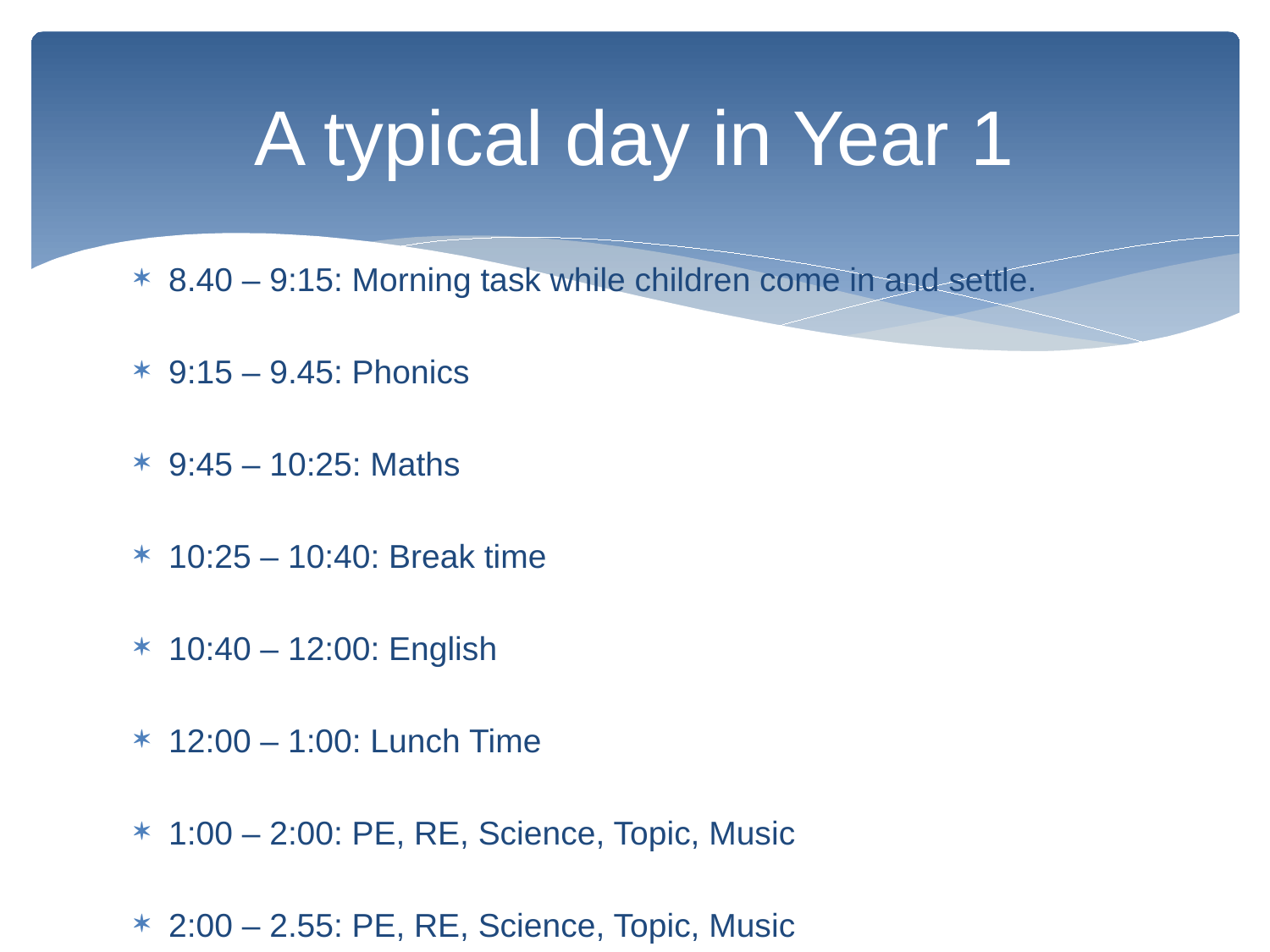

# A typical day in Year 1

8.40 – 9:15: Morning task while children come in and settle.

9:15 – 9.45: Phonics

9:45 – 10:25: Maths

10:25 – 10:40: Break time

10:40 – 12:00: English

12:00 – 1:00: Lunch Time

1:00 – 2:00: PE, RE, Science, Topic, Music

2:00 – 2.55: PE, RE, Science, Topic, Music